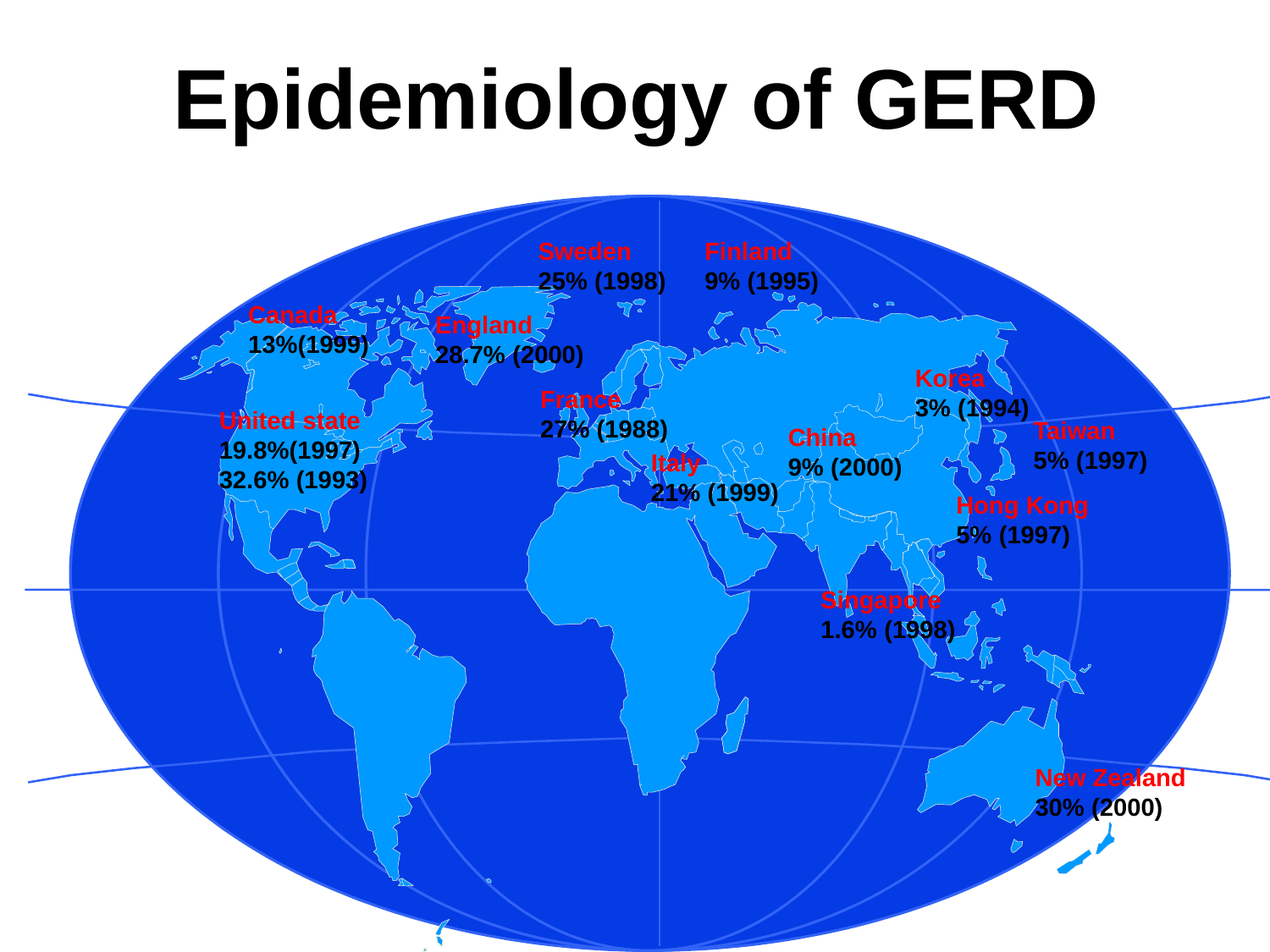

# Epidemiology of GERD

Sweden
25% (1998)
Finland
9% (1995)

Canada
13%(1999)
England
28.7% (2000)
Korea
3% (1994)
France
27% (1988)
United state
19.8%(1997)
32.6% (1993)
Taiwan
5% (1997)
China
9% (2000)
Italy
21% (1999)
Hong Kong
5% (1997)
Singapore
1.6% (1998)
New Zealand
30% (2000)